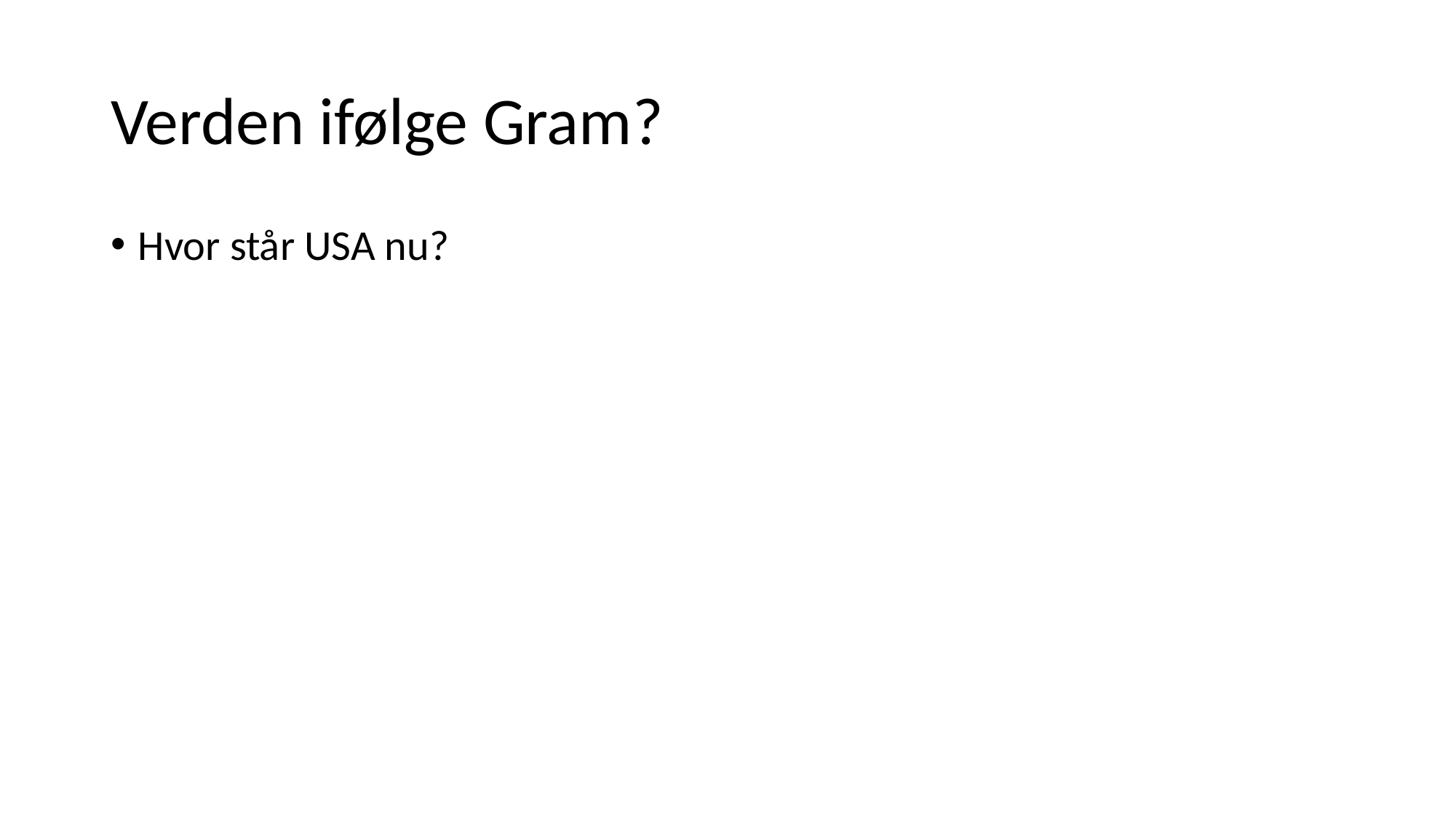

# Verden ifølge Gram?
Hvor står USA nu?